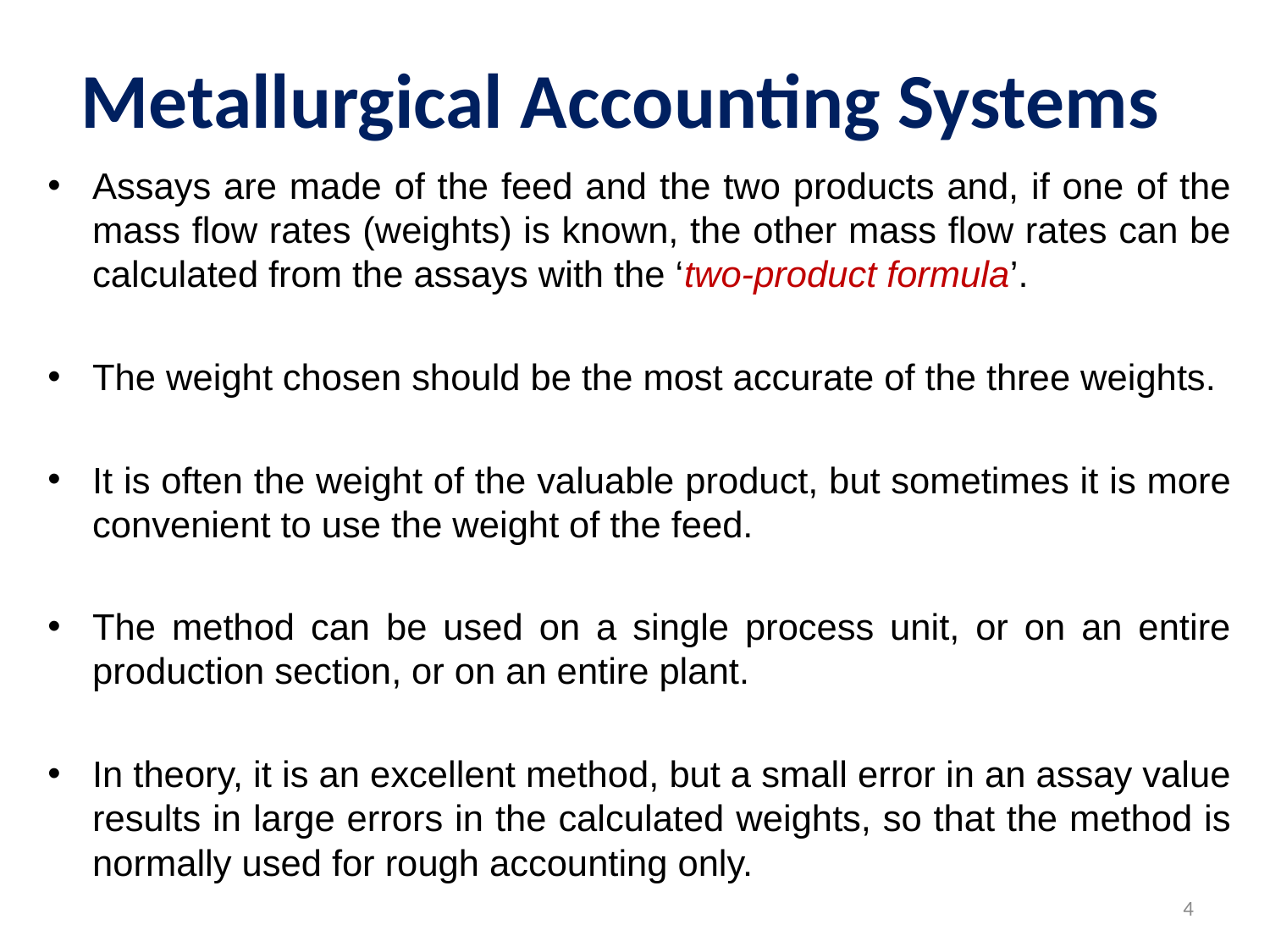

# Metallurgical Accounting Systems
Assays are made of the feed and the two products and, if one of the mass flow rates (weights) is known, the other mass flow rates can be calculated from the assays with the ‘two-product formula’.

The weight chosen should be the most accurate of the three weights.

It is often the weight of the valuable product, but sometimes it is more convenient to use the weight of the feed.

The method can be used on a single process unit, or on an entire production section, or on an entire plant.

In theory, it is an excellent method, but a small error in an assay value results in large errors in the calculated weights, so that the method is normally used for rough accounting only.

4